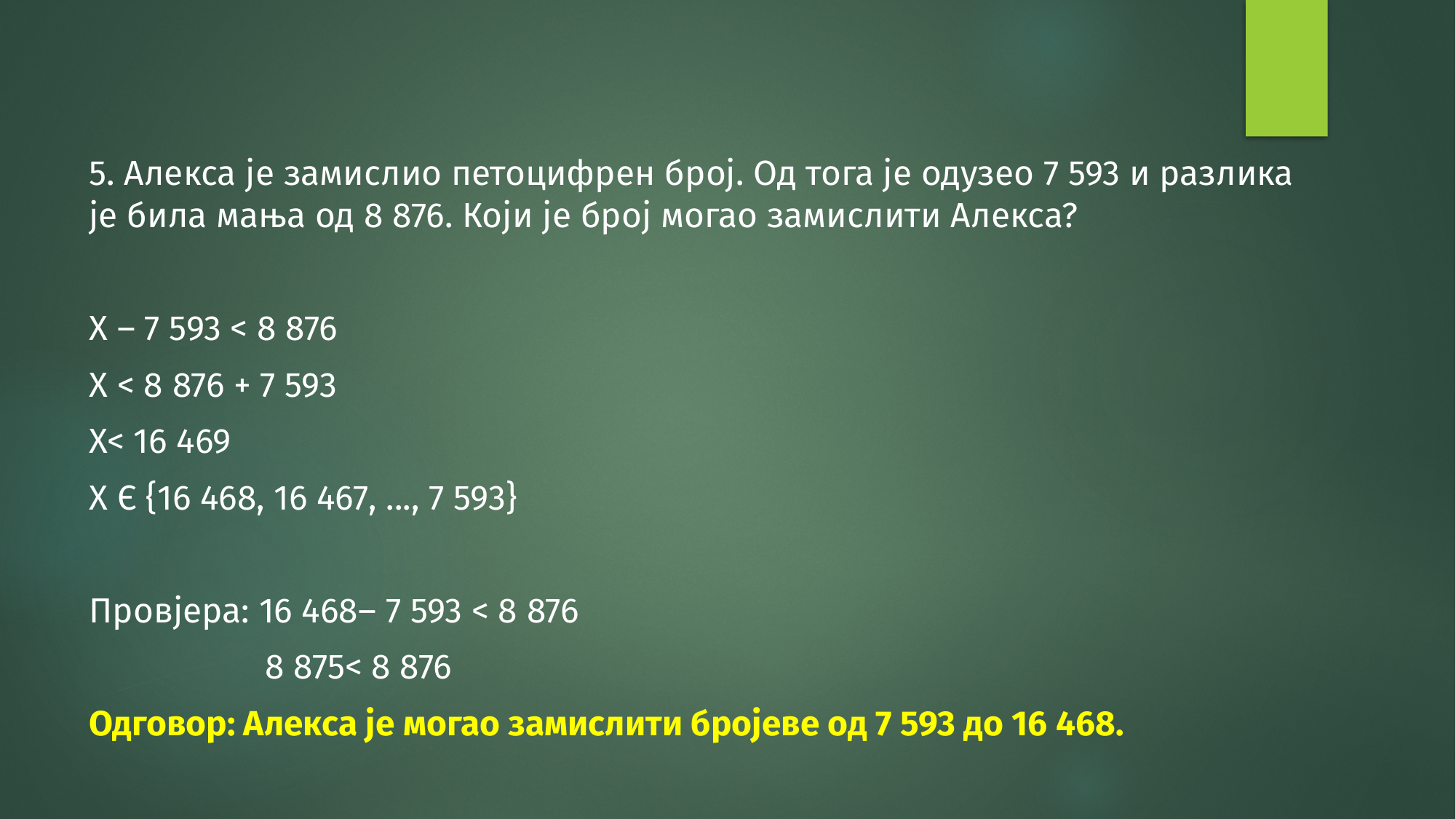

5. Алекса је замислио петоцифрен број. Од тога је одузео 7 593 и разлика је била мања од 8 876. Који је број могао замислити Алекса?

Х – 7 593 < 8 876
Х < 8 876 + 7 593
Х< 16 469
Х Є {16 468, 16 467, ..., 7 593}

Провјера: 16 468– 7 593 < 8 876
                   8 875< 8 876
Одговор: Алекса је могао замислити бројеве од 7 593 до 16 468.